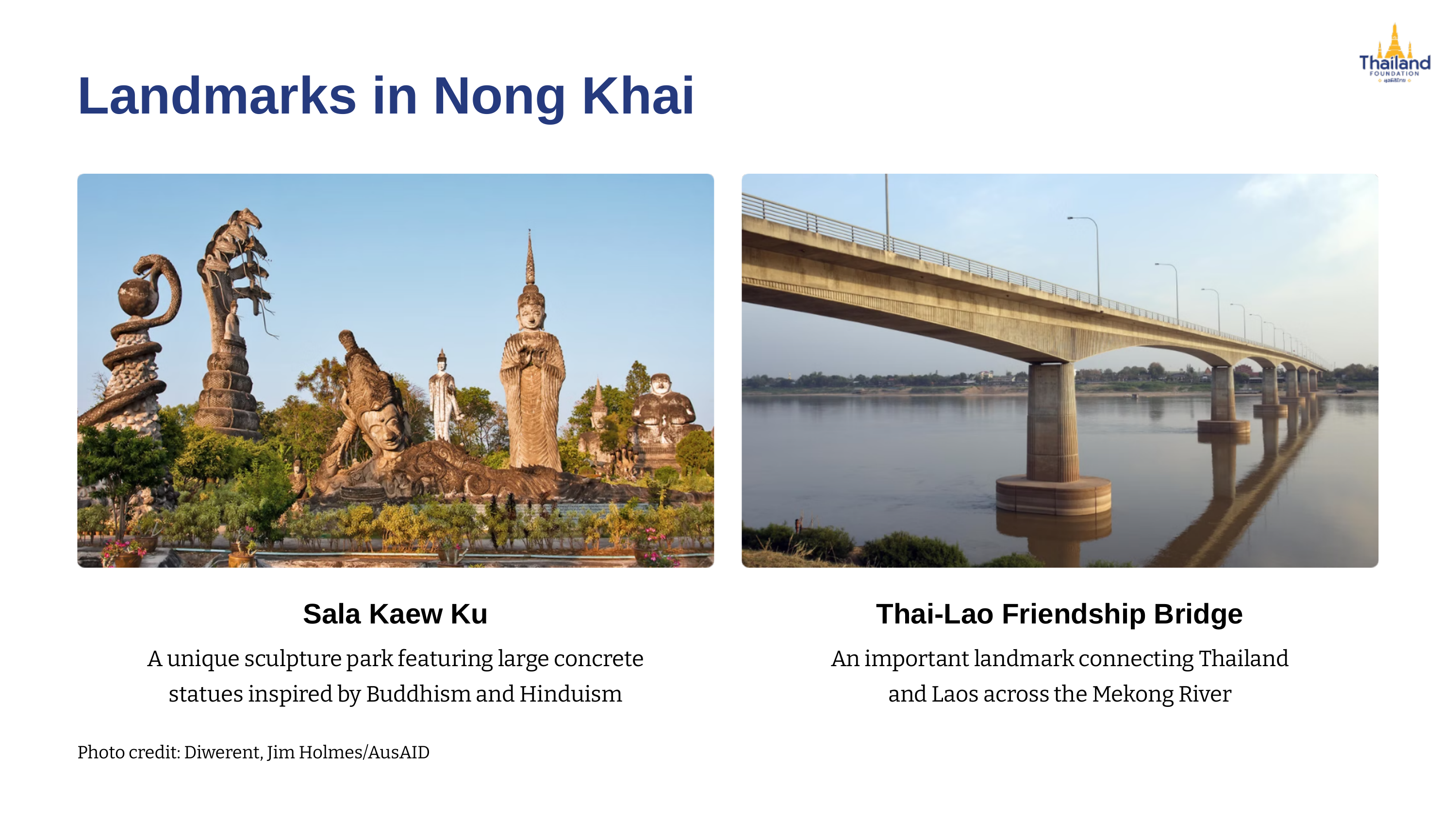

Landmarks in Nong Khai

Sala Kaew Ku
Thai-Lao Friendship Bridge
A unique sculpture park featuring large concrete
statues inspired by Buddhism and Hinduism
An important landmark connecting Thailand
and Laos across the Mekong River
Photo credit: Diwerent, Jim Holmes/AusAID